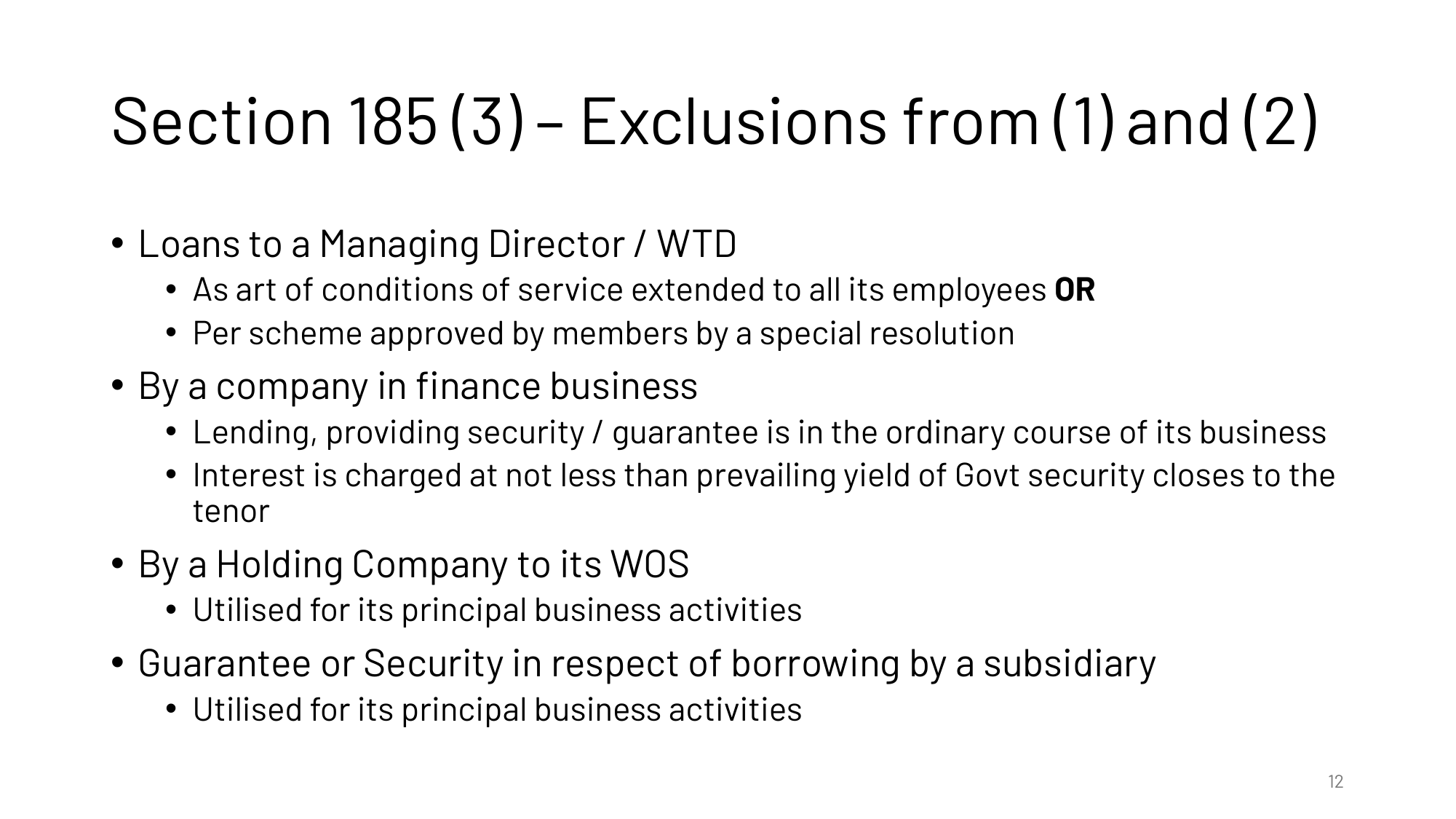

# Section 185 (3) – Exclusions from (1) and (2)
Loans to a Managing Director / WTD
As art of conditions of service extended to all its employees OR
Per scheme approved by members by a special resolution
By a company in finance business
Lending, providing security / guarantee is in the ordinary course of its business
Interest is charged at not less than prevailing yield of Govt security closes to the tenor
By a Holding Company to its WOS
Utilised for its principal business activities
Guarantee or Security in respect of borrowing by a subsidiary
Utilised for its principal business activities
12